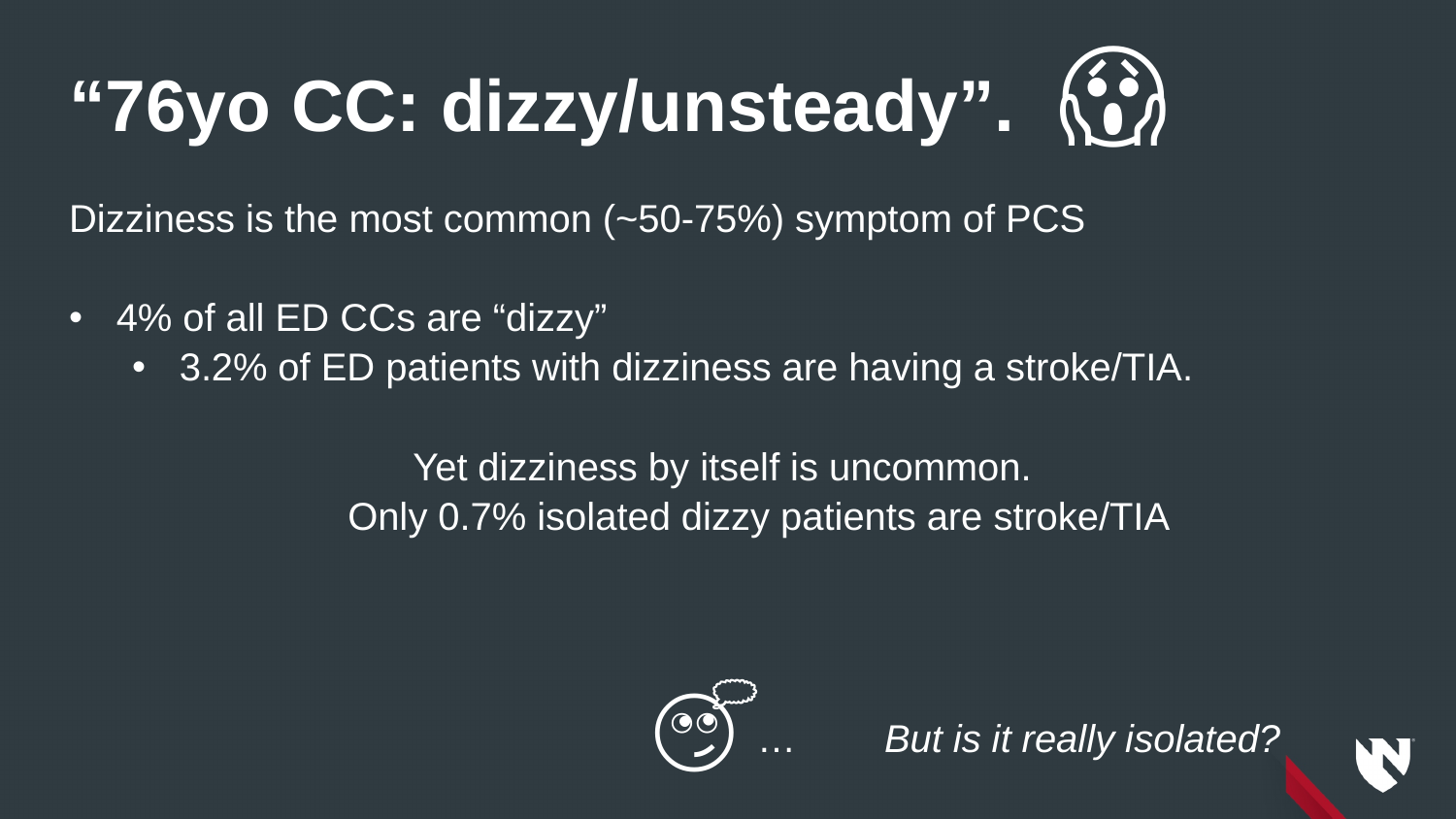

# “76yo CC: dizzy/unsteady”.  😱
Dizziness is the most common (~50-75%) symptom of PCS

4% of all ED CCs are “dizzy”
3.2% of ED patients with dizziness are having a stroke/TIA.

Yet dizziness by itself is uncommon.
Only 0.7% isolated dizzy patients are stroke/TIA

					🤔…	But is it really isolated?